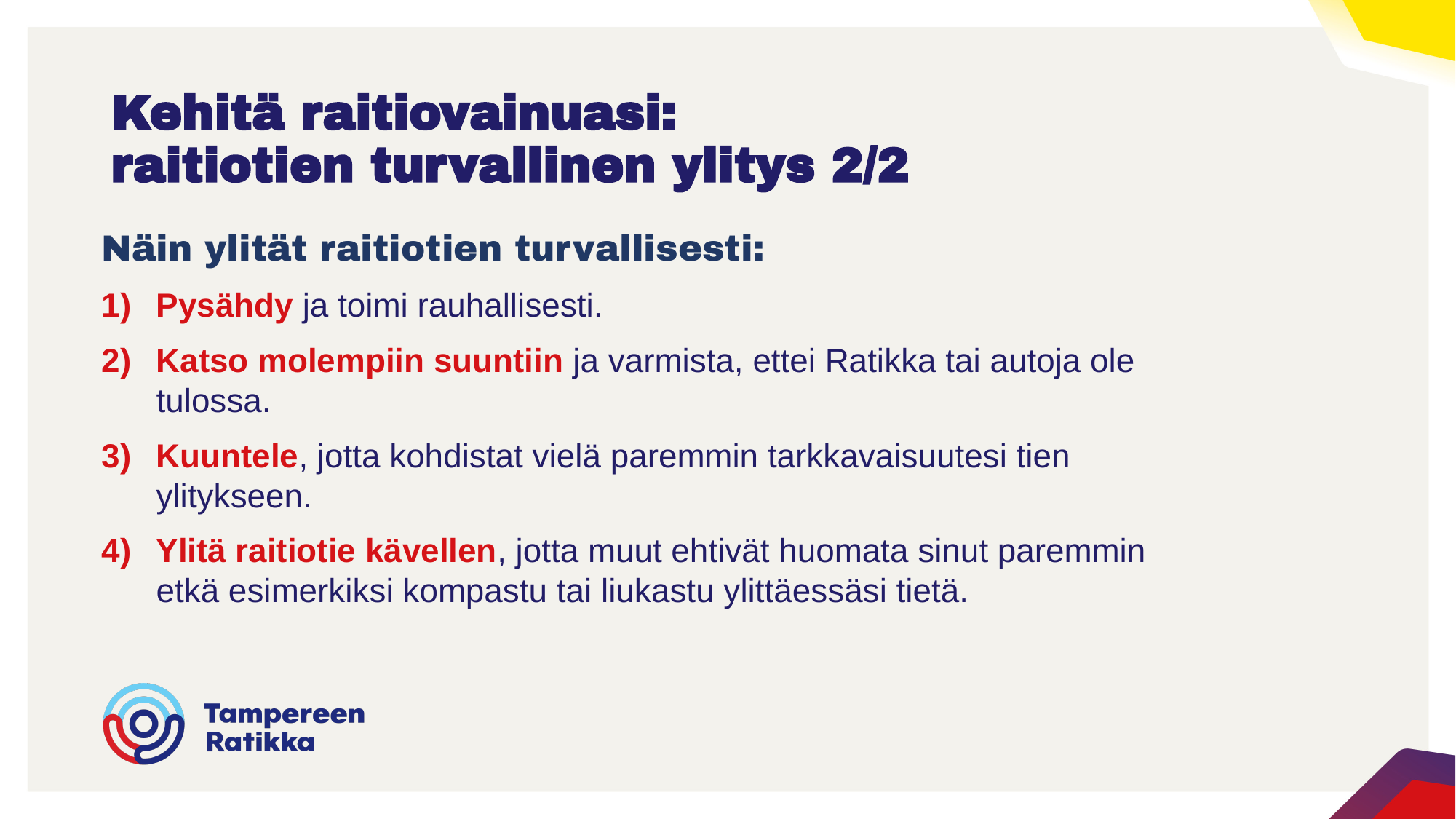

# Kehitä raitiovainuasi: raitiotien turvallinen ylitys 2/2
Näin ylität raitiotien turvallisesti:
Pysähdy ja toimi rauhallisesti.
Katso molempiin suuntiin ja varmista, ettei Ratikka tai autoja ole tulossa.
Kuuntele, jotta kohdistat vielä paremmin tarkkavaisuutesi tien ylitykseen.
Ylitä raitiotie kävellen, jotta muut ehtivät huomata sinut paremmin etkä esimerkiksi kompastu tai liukastu ylittäessäsi tietä.